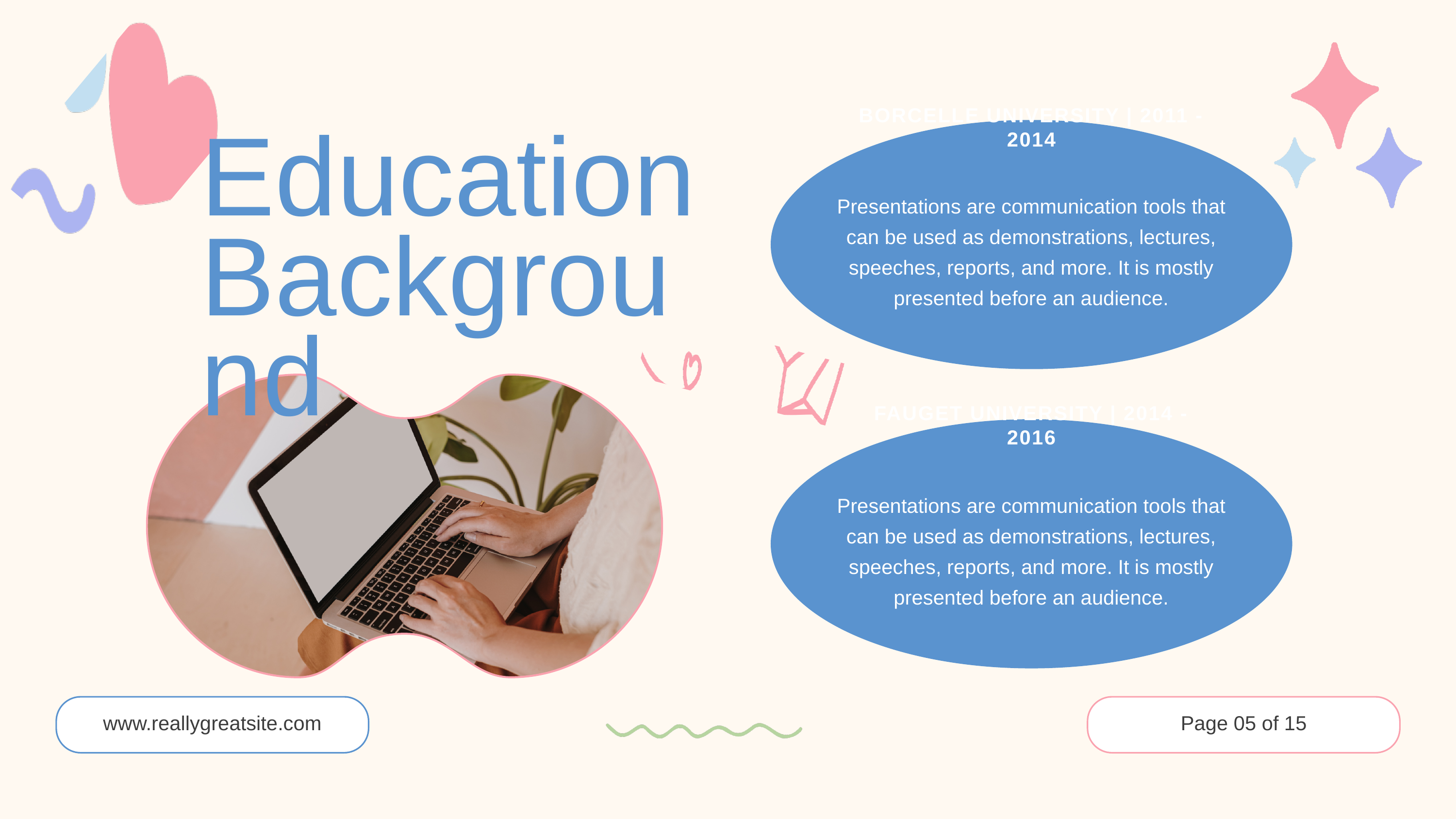

BORCELLE UNIVERSITY | 2011 - 2014

Education Background
Presentations are communication tools that can be used as demonstrations, lectures, speeches, reports, and more. It is mostly presented before an audience.

FAUGET UNIVERSITY | 2014 - 2016

Presentations are communication tools that can be used as demonstrations, lectures, speeches, reports, and more. It is mostly presented before an audience.

www.reallygreatsite.com
Page 05 of 15